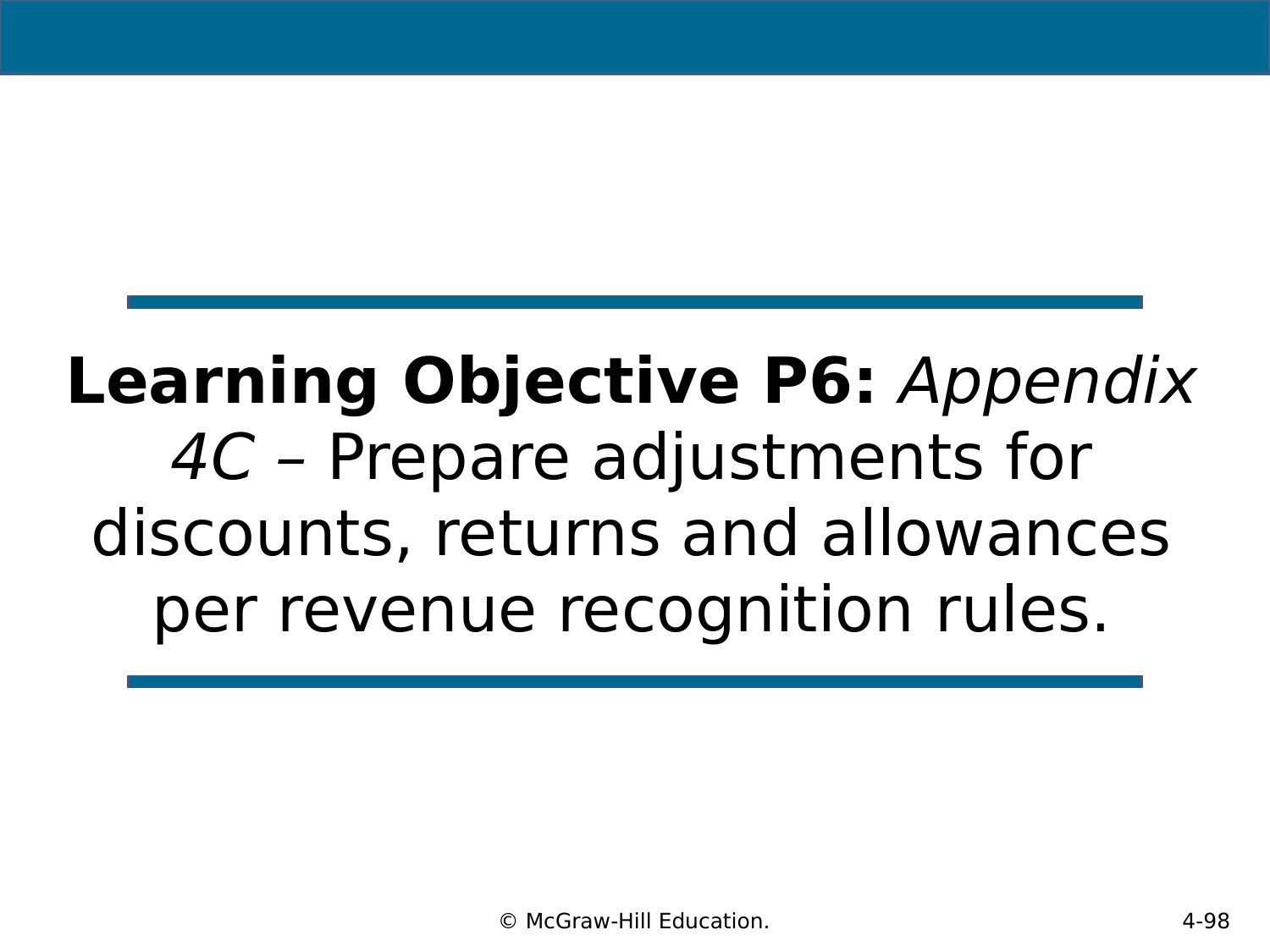

# Learning Objective P6: Appendix 4C – Prepare adjustments for discounts, returns and allowances per revenue recognition rules.